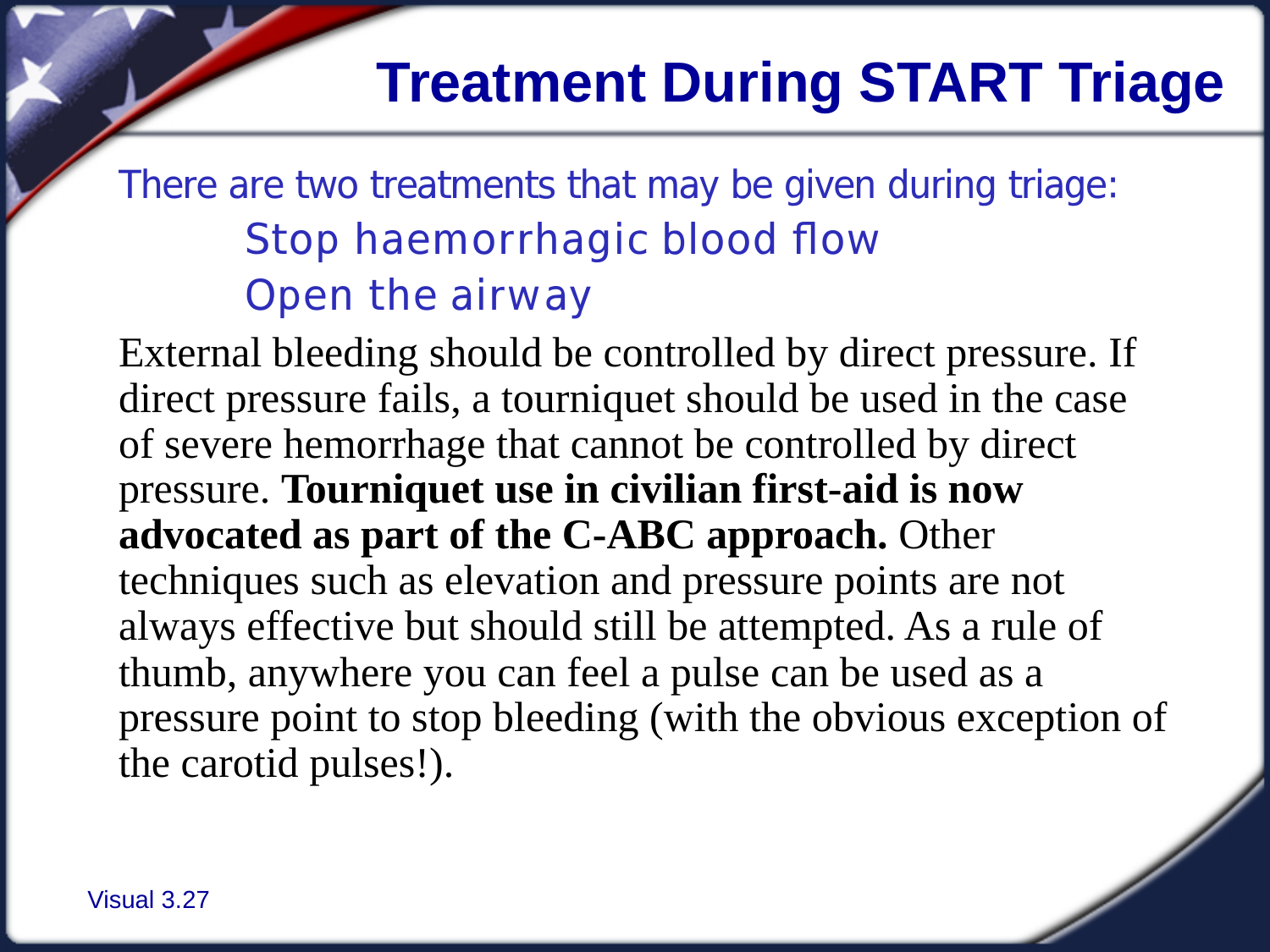

Treatment During START Triage
There are two treatments that may be given during triage:
	Stop haemorrhagic blood flow
	Open the airway
External bleeding should be controlled by direct pressure. If direct pressure fails, a tourniquet should be used in the case of severe hemorrhage that cannot be controlled by direct pressure. Tourniquet use in civilian first-aid is now advocated as part of the C-ABC approach. Other techniques such as elevation and pressure points are not always effective but should still be attempted. As a rule of thumb, anywhere you can feel a pulse can be used as a pressure point to stop bleeding (with the obvious exception of the carotid pulses!).